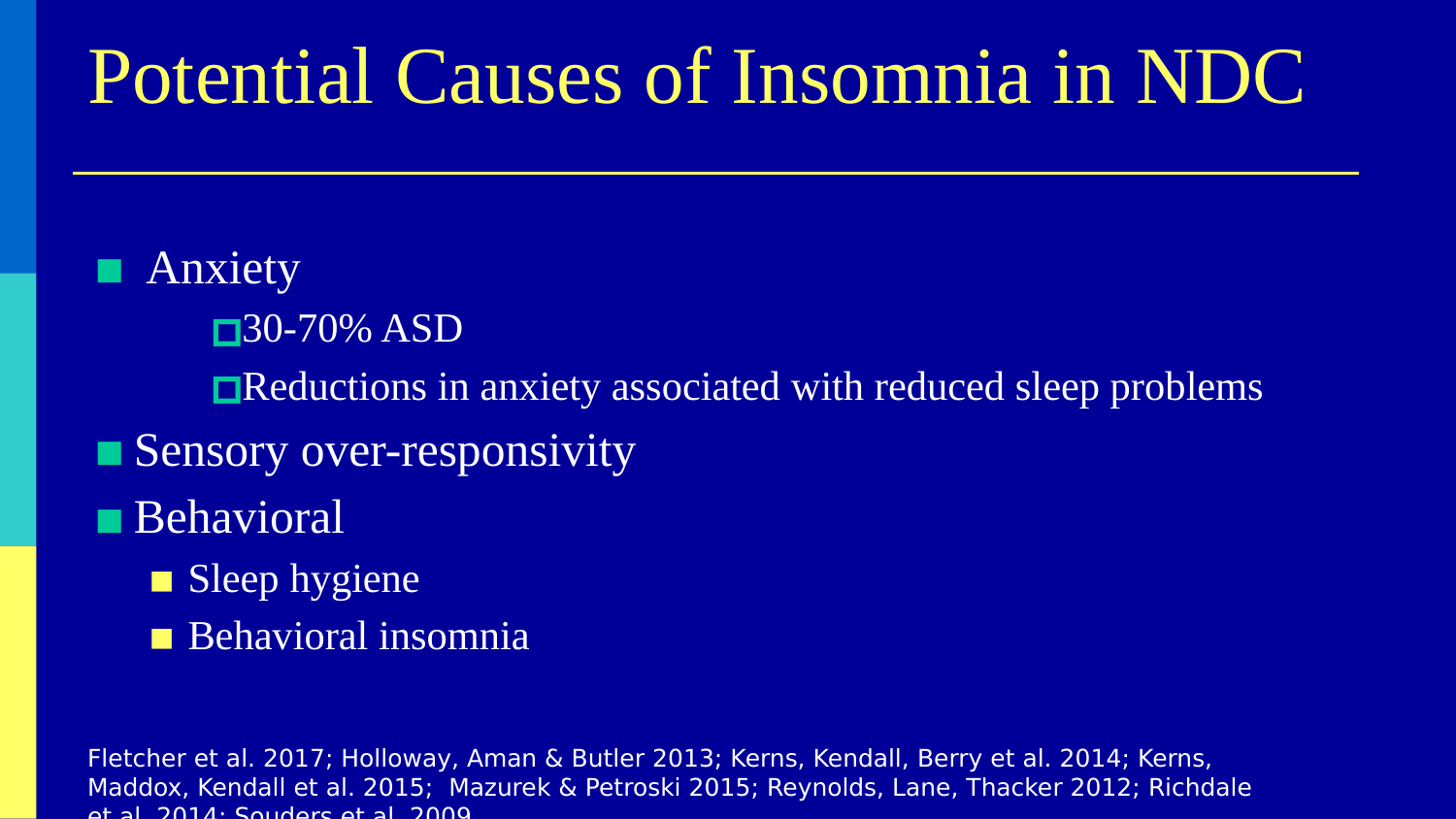

# Potential Causes of Insomnia in NDC

 Anxiety
30-70% ASD
Reductions in anxiety associated with reduced sleep problems
Sensory over-responsivity
Behavioral
Sleep hygiene
Behavioral insomnia
Fletcher et al. 2017; Holloway, Aman & Butler 2013; Kerns, Kendall, Berry et al. 2014; Kerns, Maddox, Kendall et al. 2015;  Mazurek & Petroski 2015; Reynolds, Lane, Thacker 2012; Richdale et al. 2014; Souders et al .2009